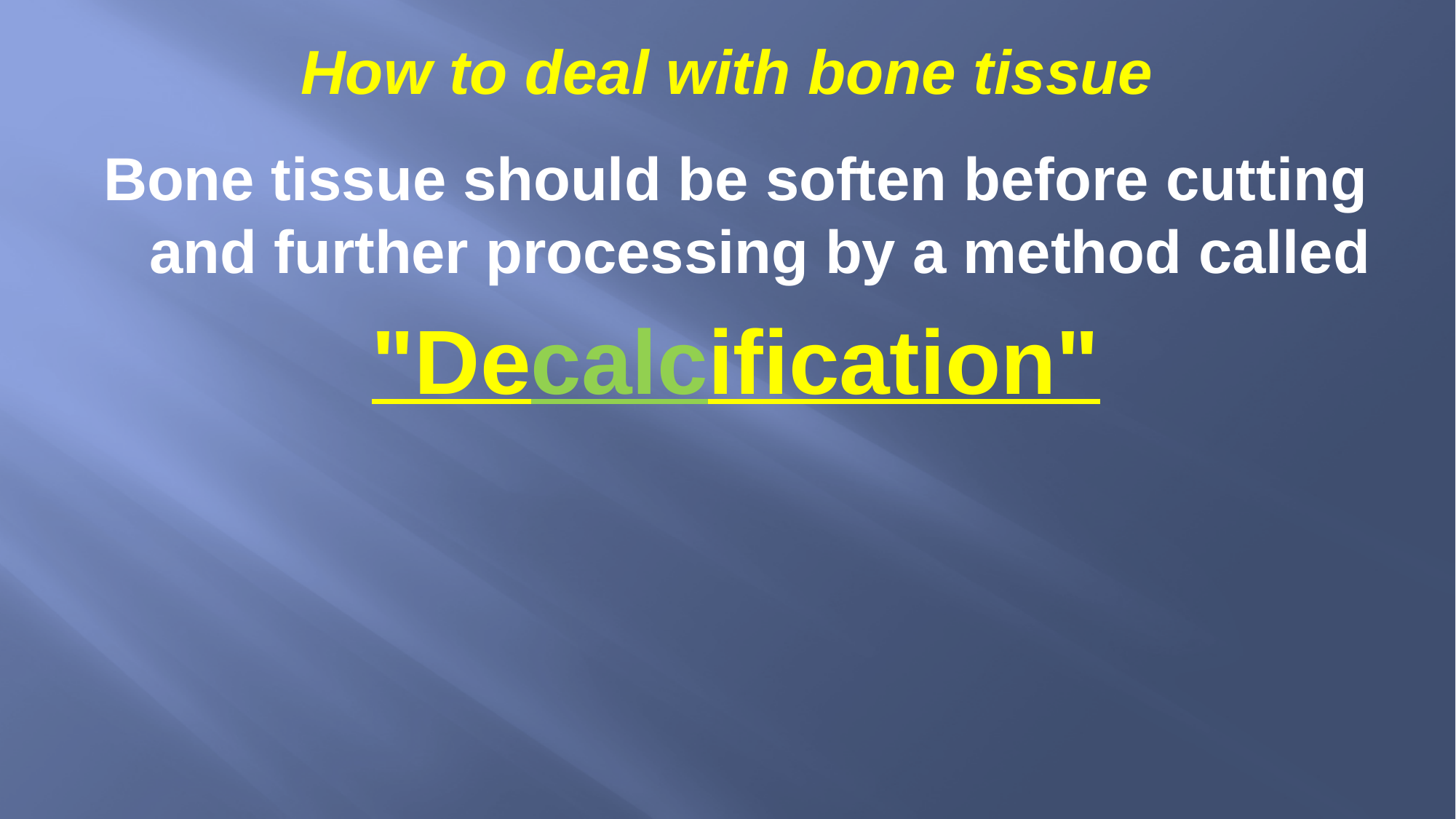

# How to deal with bone tissue
Bone tissue should be soften before cutting and further processing by a method called
"Decalcification"